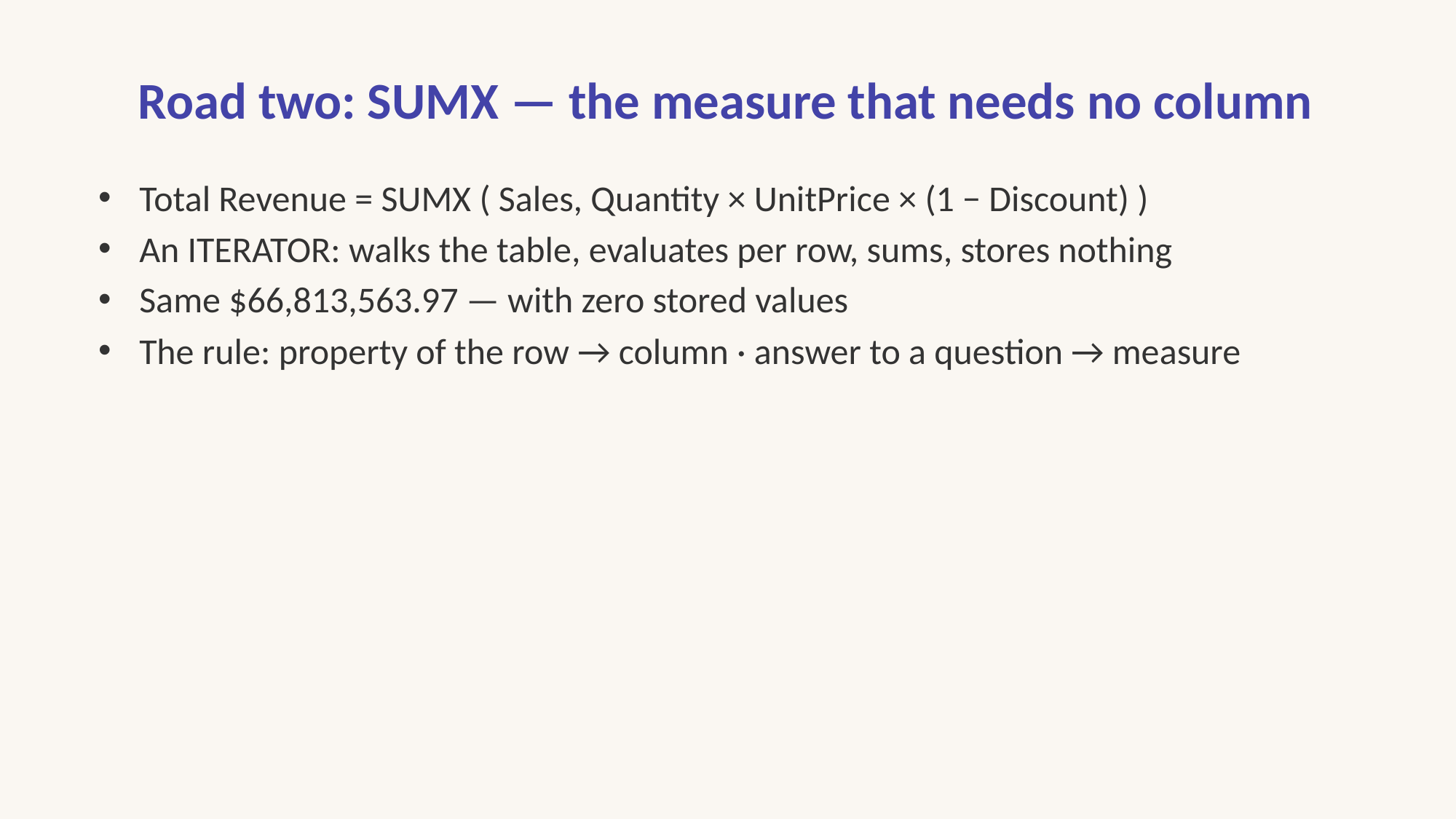

# Road two: SUMX — the measure that needs no column
Total Revenue = SUMX ( Sales, Quantity × UnitPrice × (1 − Discount) )
An ITERATOR: walks the table, evaluates per row, sums, stores nothing
Same $66,813,563.97 — with zero stored values
The rule: property of the row → column · answer to a question → measure